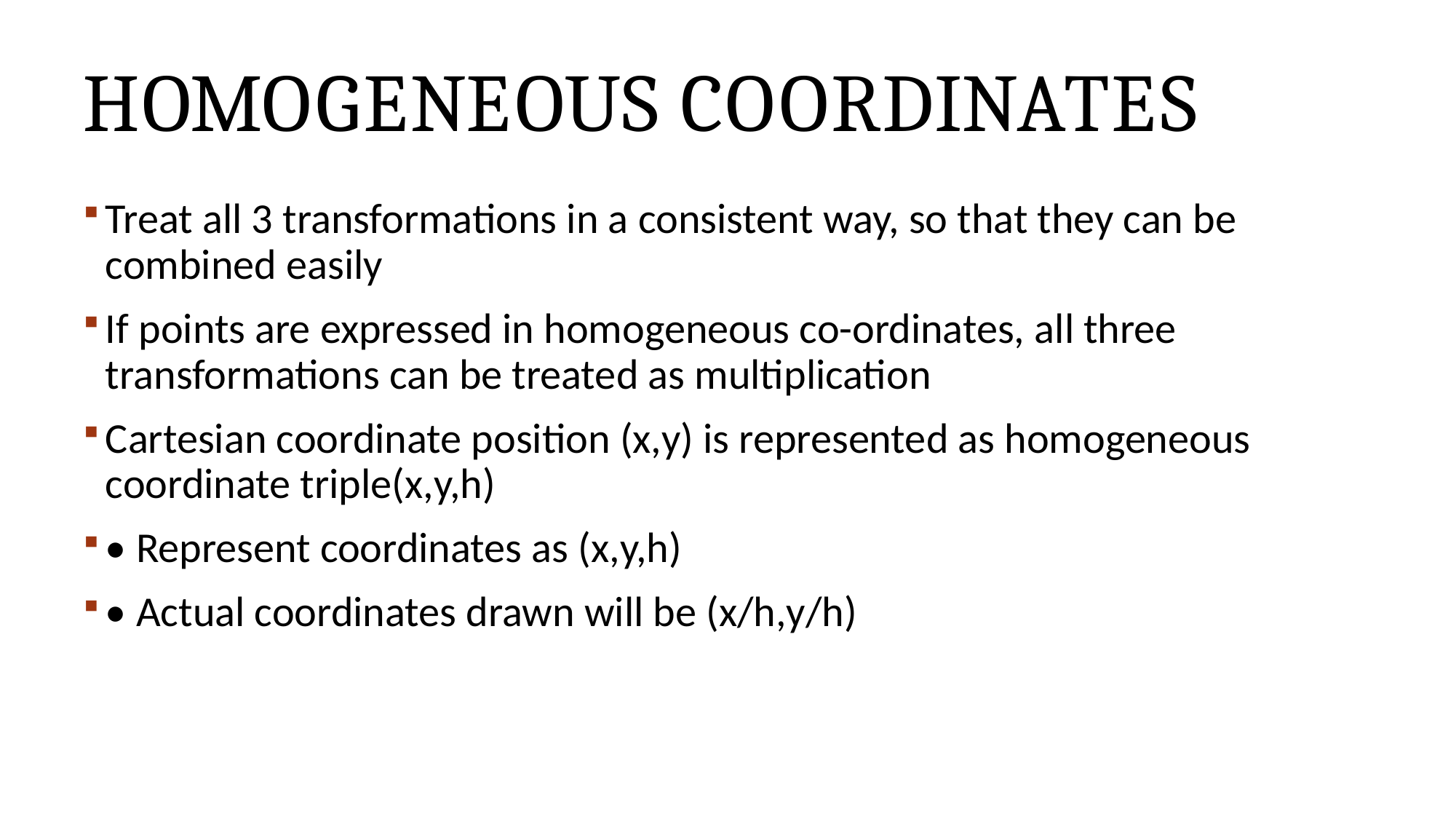

# Homogeneous coordinates
Treat all 3 transformations in a consistent way, so that they can be combined easily
If points are expressed in homogeneous co-ordinates, all three transformations can be treated as multiplication
Cartesian coordinate position (x,y) is represented as homogeneous coordinate triple(x,y,h)
• Represent coordinates as (x,y,h)
• Actual coordinates drawn will be (x/h,y/h)